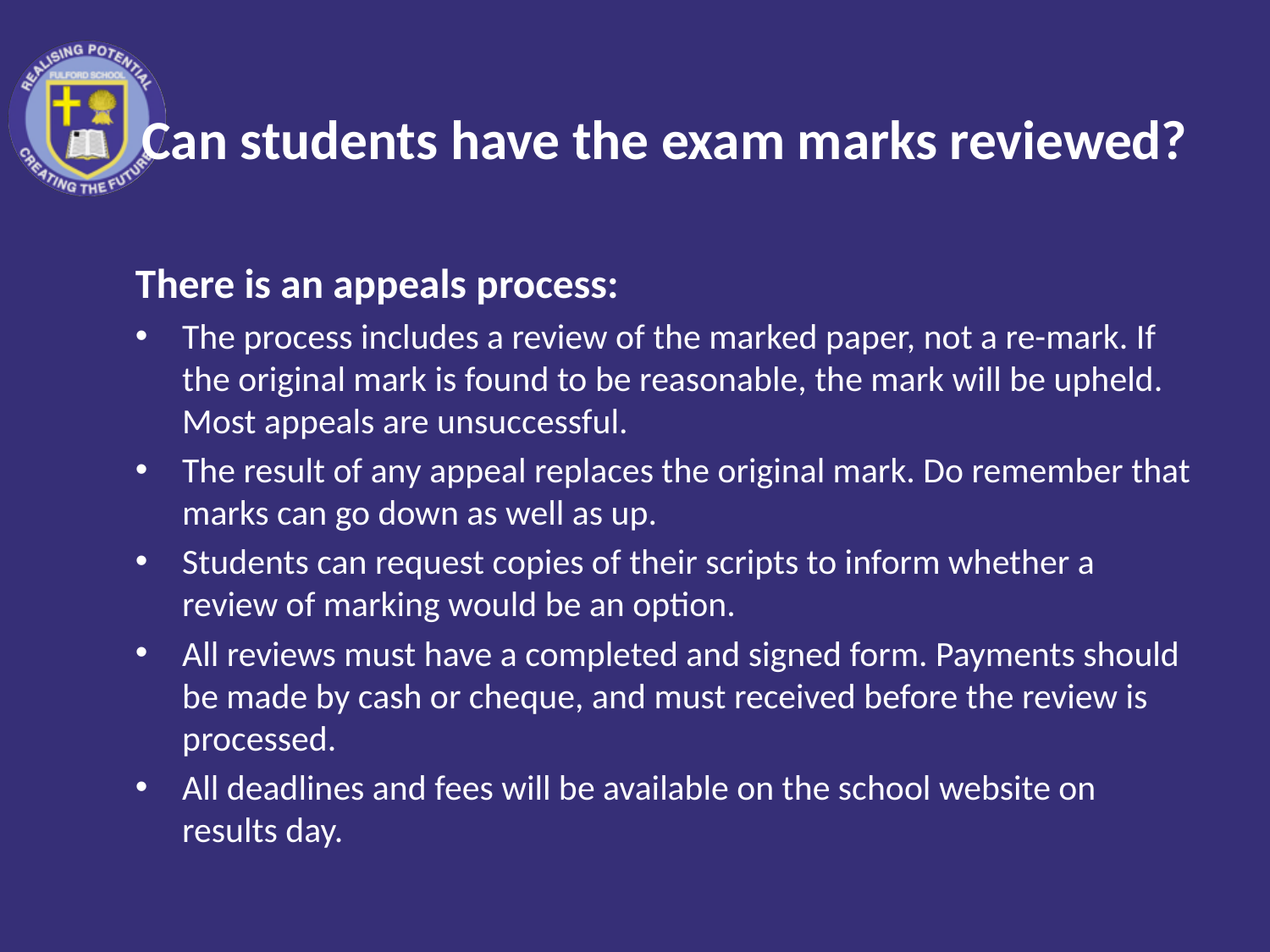

Can students have the exam marks reviewed?

There is an appeals process:
The process includes a review of the marked paper, not a re-mark. If the original mark is found to be reasonable, the mark will be upheld. Most appeals are unsuccessful.
The result of any appeal replaces the original mark. Do remember that marks can go down as well as up.
Students can request copies of their scripts to inform whether a review of marking would be an option.
All reviews must have a completed and signed form. Payments should be made by cash or cheque, and must received before the review is processed.
All deadlines and fees will be available on the school website on results day.